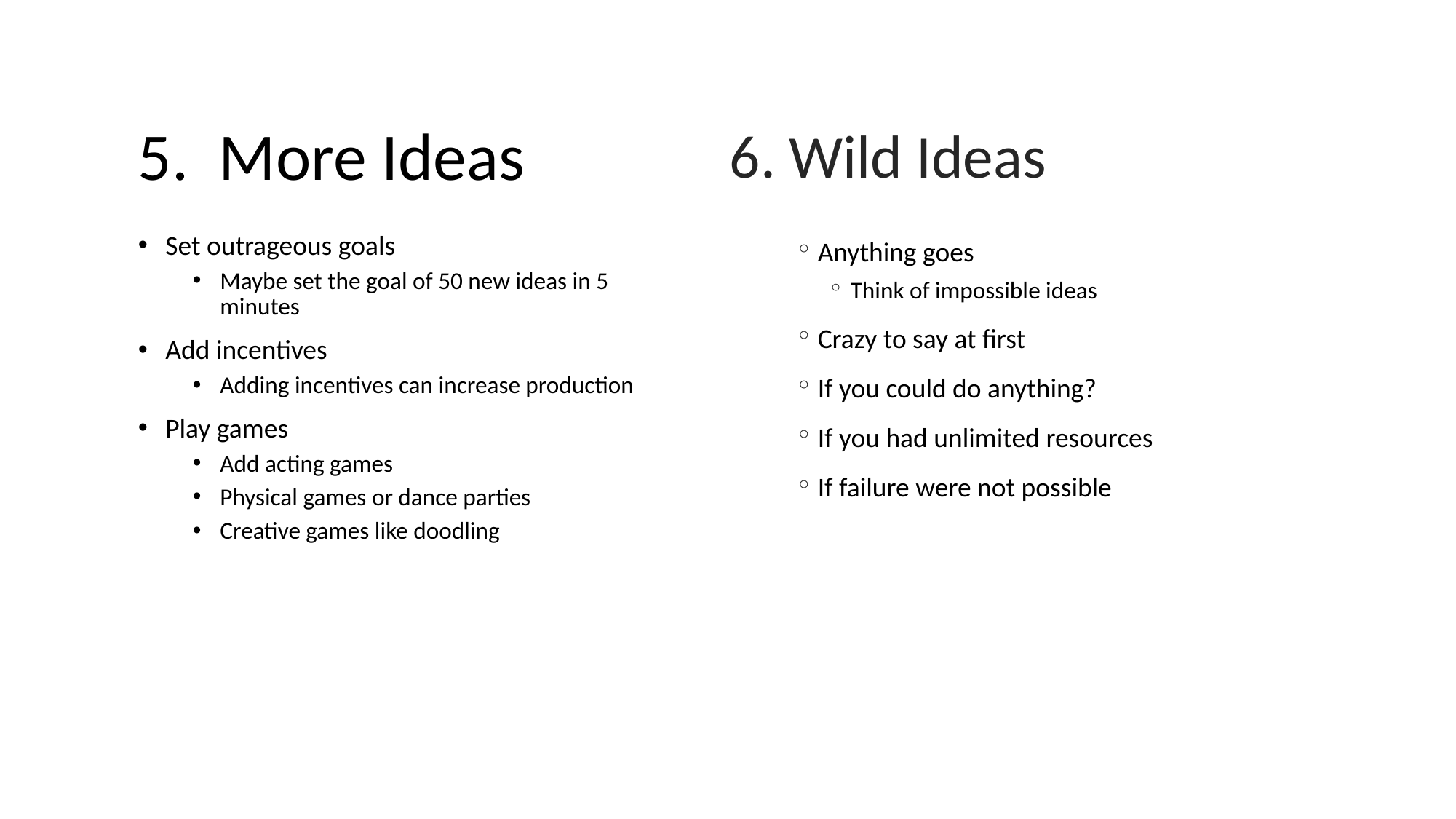

# 5.  More Ideas
6. Wild Ideas
Set outrageous goals
Maybe set the goal of 50 new ideas in 5 minutes
Add incentives
Adding incentives can increase production
Play games
Add acting games
Physical games or dance parties
Creative games like doodling

Anything goes
Think of impossible ideas
Crazy to say at first
If you could do anything?
If you had unlimited resources
If failure were not possible